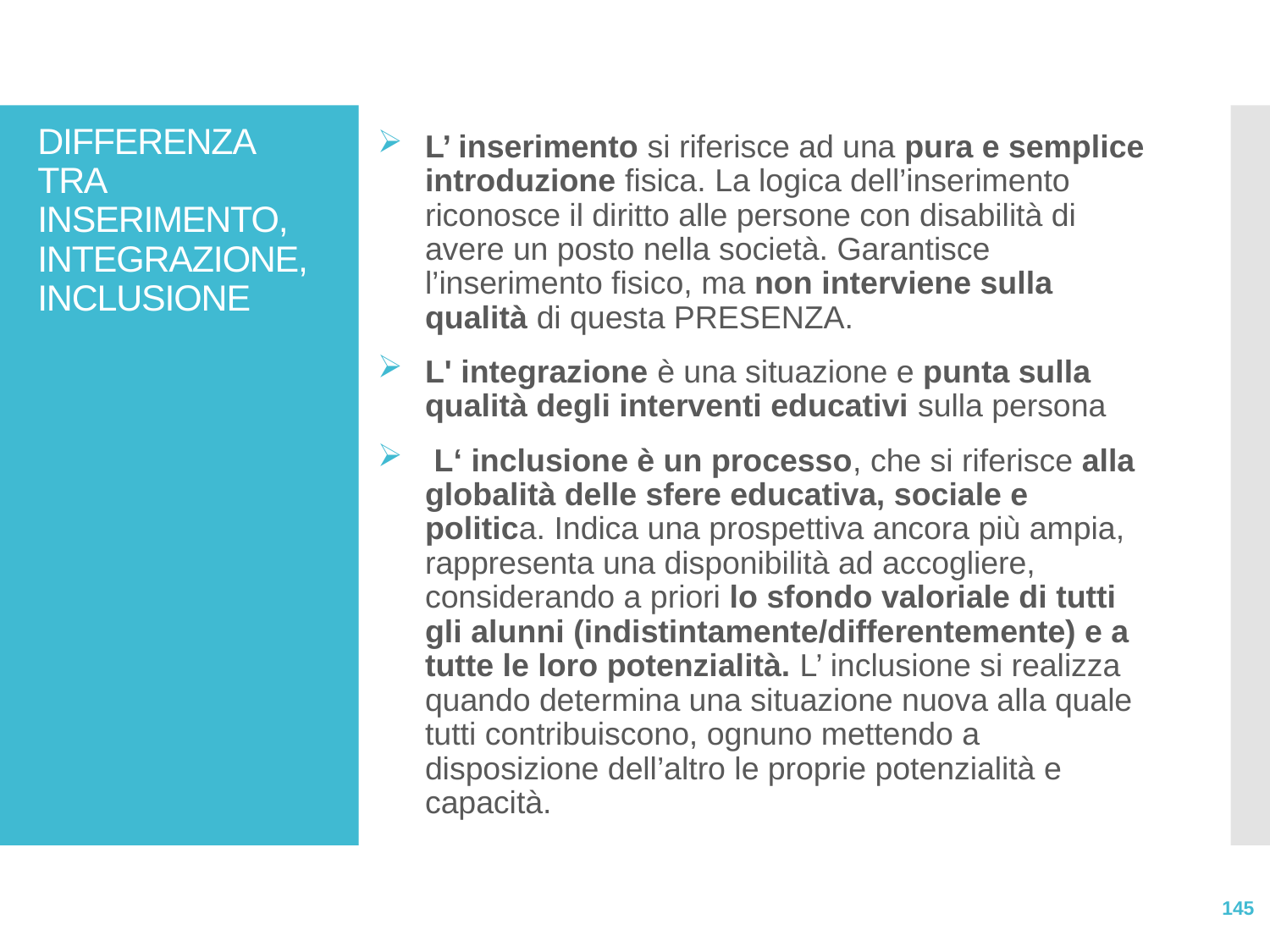

# DIFFERENZA TRA INSERIMENTO, INTEGRAZIONE, INCLUSIONE
L’ inserimento si riferisce ad una pura e semplice introduzione fisica. La logica dell’inserimento riconosce il diritto alle persone con disabilità di avere un posto nella società. Garantisce l’inserimento fisico, ma non interviene sulla qualità di questa PRESENZA.
L' integrazione è una situazione e punta sulla qualità degli interventi educativi sulla persona
 L‘ inclusione è un processo, che si riferisce alla globalità delle sfere educativa, sociale e politica. Indica una prospettiva ancora più ampia, rappresenta una disponibilità ad accogliere, considerando a priori lo sfondo valoriale di tutti gli alunni (indistintamente/differentemente) e a tutte le loro potenzialità. L’ inclusione si realizza quando determina una situazione nuova alla quale tutti contribuiscono, ognuno mettendo a disposizione dell’altro le proprie potenzialità e capacità.
145